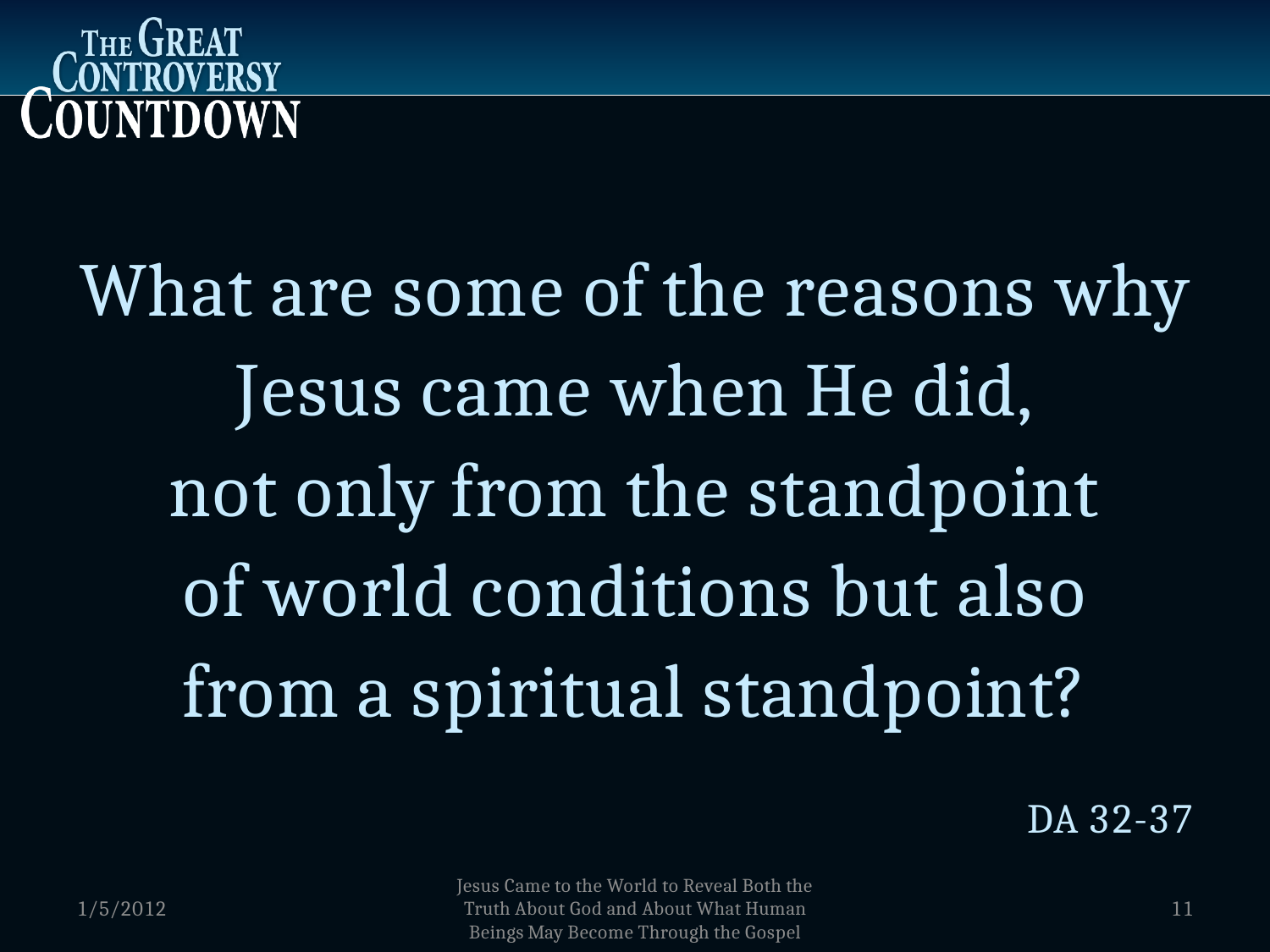

What are some of the reasons why Jesus came when He did,
not only from the standpoint
of world conditions but also
from a spiritual standpoint?

DA 32-37
1/5/2012
Jesus Came to the World to Reveal Both the Truth About God and About What Human Beings May Become Through the Gospel
11